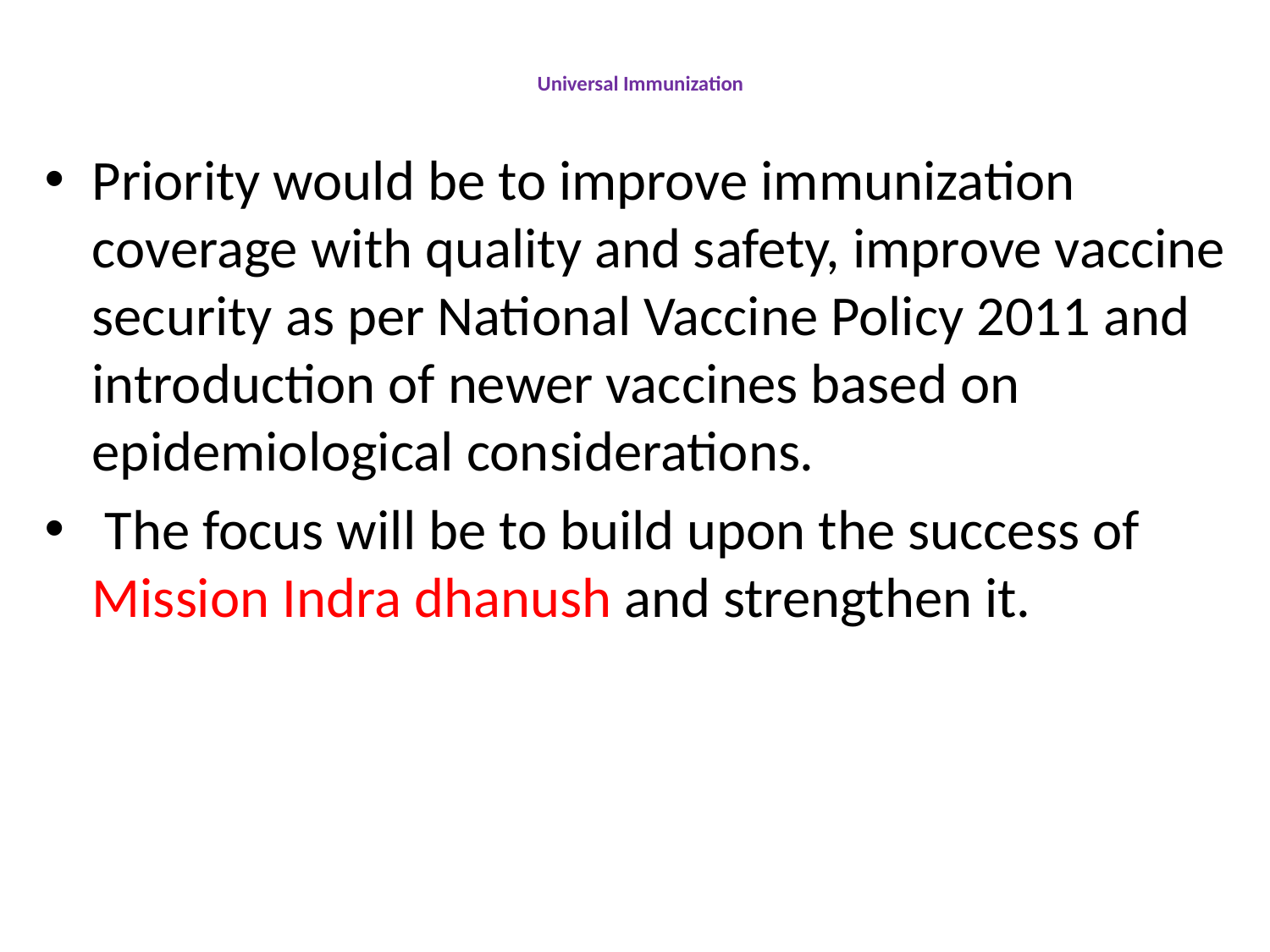

# Universal Immunization
Priority would be to improve immunization coverage with quality and safety, improve vaccine security as per National Vaccine Policy 2011 and introduction of newer vaccines based on epidemiological considerations.
 The focus will be to build upon the success of Mission Indra dhanush and strengthen it.